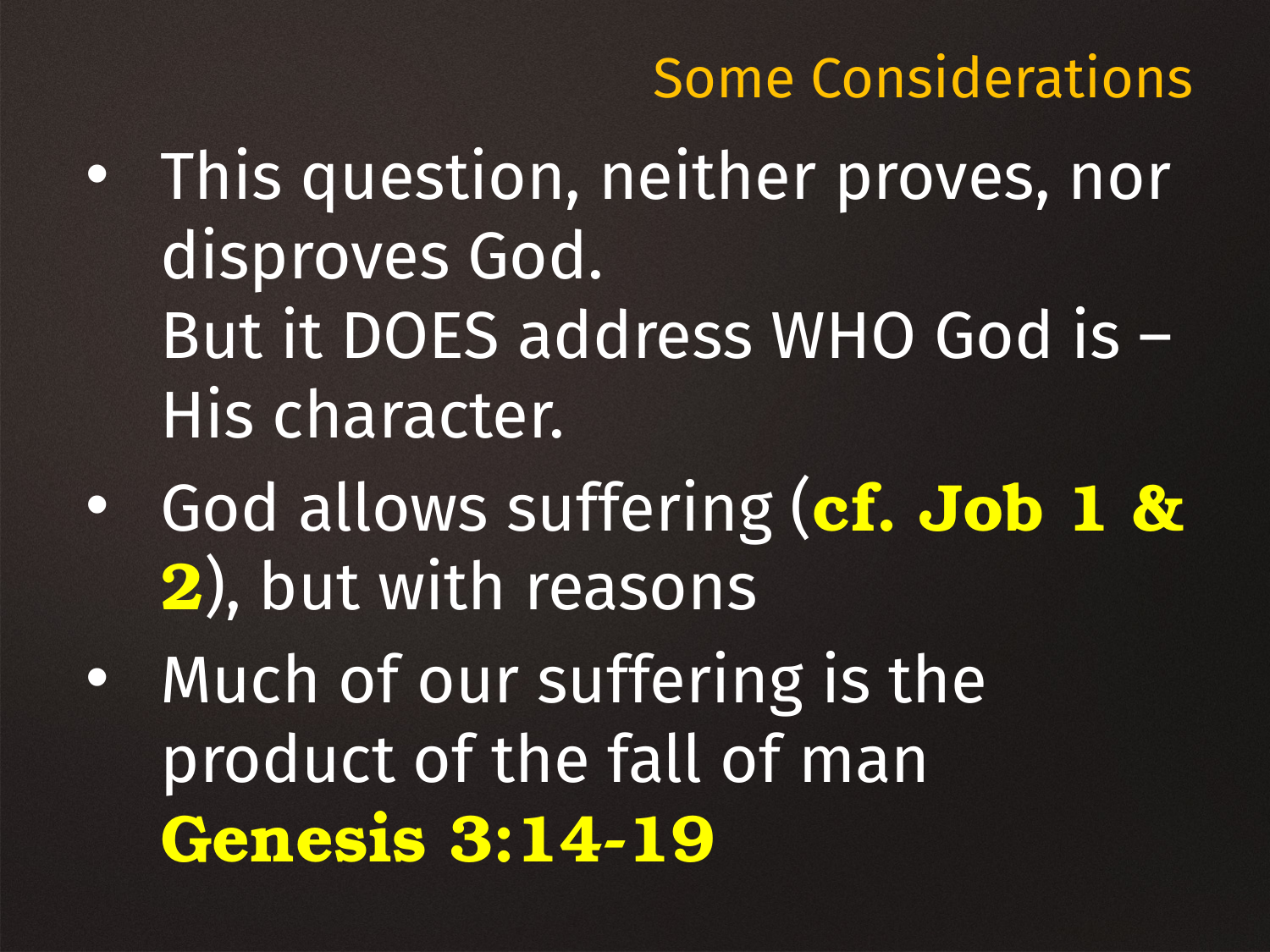

Some Considerations
This question, neither proves, nor disproves God.
But it DOES address WHO God is – His character.
God allows suffering (cf. Job 1 & 2), but with reasons
Much of our suffering is the product of the fall of man
Genesis 3:14-19